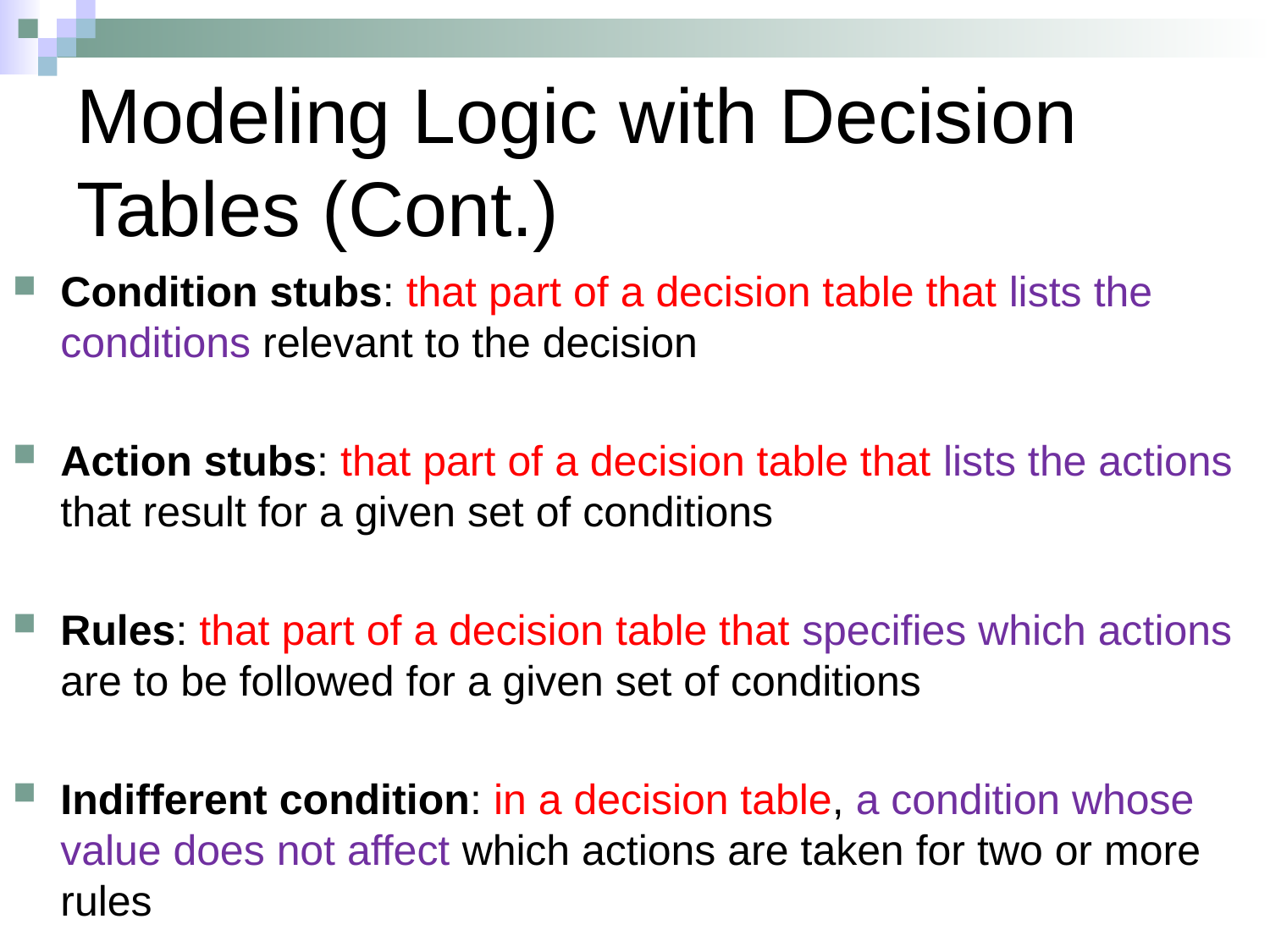

# Modeling Logic with Decision Tables (Cont.)
Condition stubs: that part of a decision table that lists the conditions relevant to the decision

Action stubs: that part of a decision table that lists the actions that result for a given set of conditions

Rules: that part of a decision table that specifies which actions are to be followed for a given set of conditions

Indifferent condition: in a decision table, a condition whose value does not affect which actions are taken for two or more rules